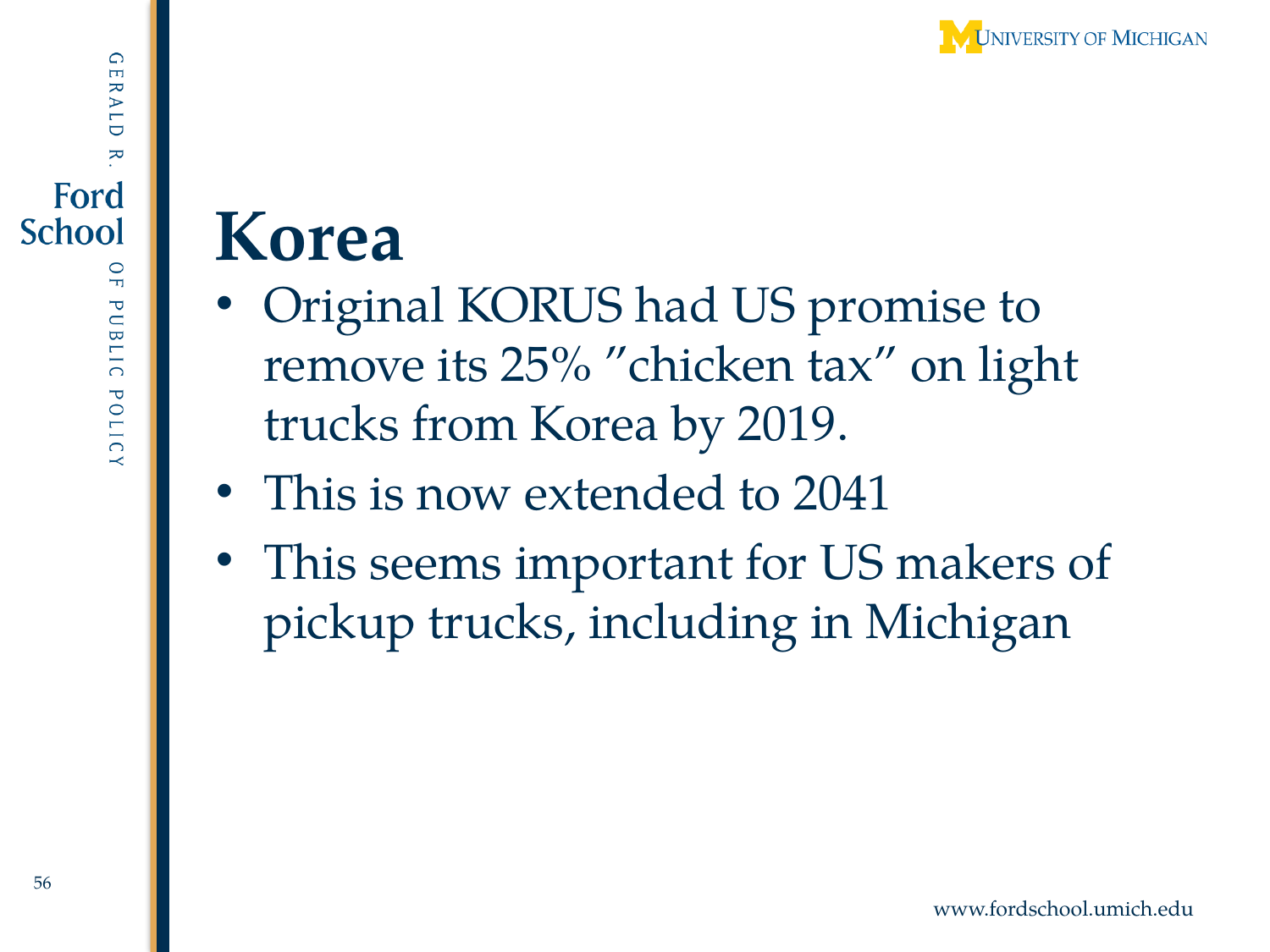

56
# Korea
Original KORUS had US promise to remove its 25% ”chicken tax” on light trucks from Korea by 2019.
This is now extended to 2041
This seems important for US makers of pickup trucks, including in Michigan